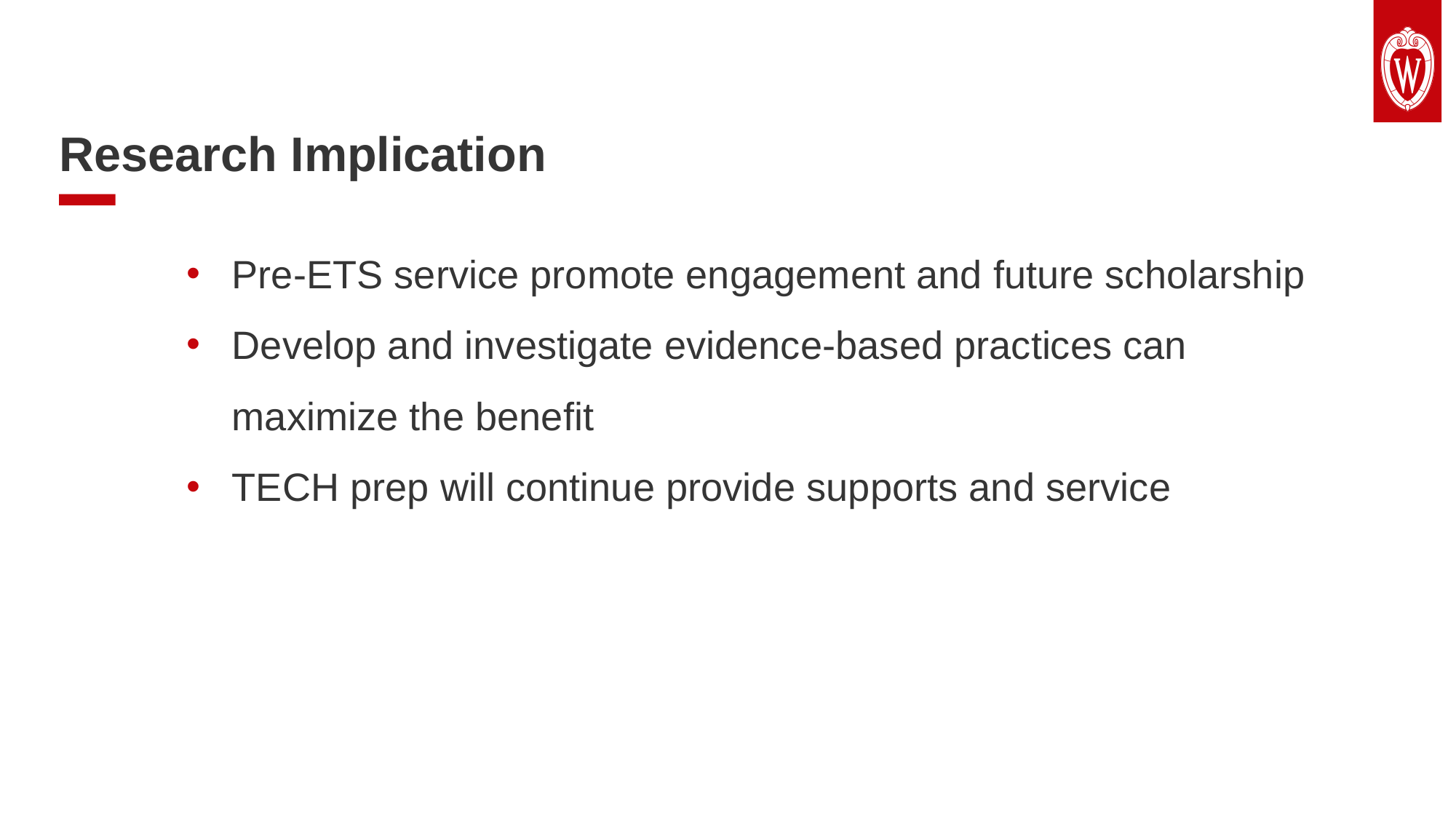

# Research Implication
Pre-ETS service promote engagement and future scholarship
Develop and investigate evidence-based practices can maximize the benefit
TECH prep will continue provide supports and service